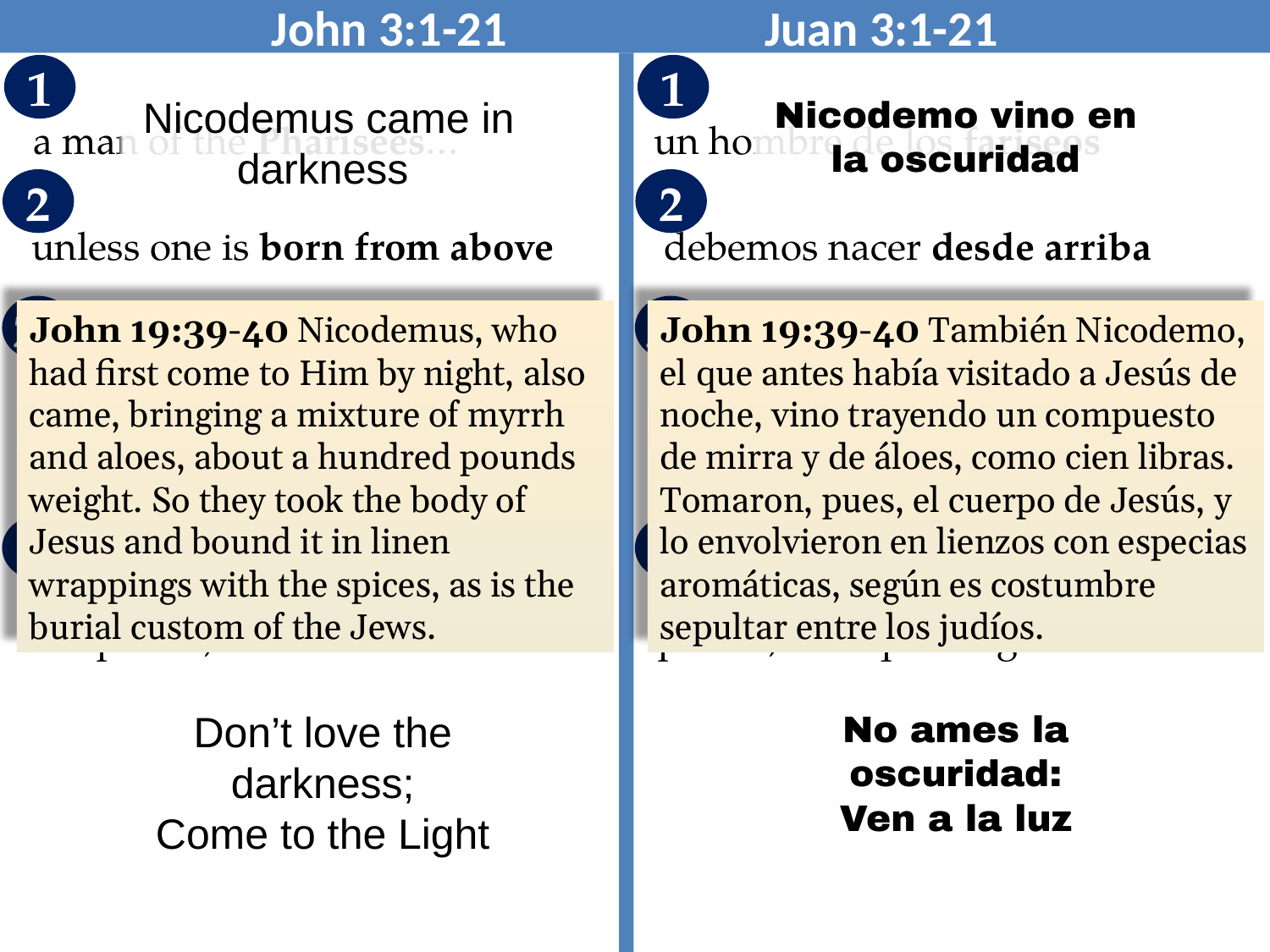

John 3:1-21                       Juan 3:1-21

1
1

a man of the Pharisees…
 Nicodemus came in darkness
Nicodemo vino en la oscuridad
un hombre de los fariseos
2
2
unless one is born from above
debemos nacer desde arriba
2a
2a
John 19:39-40 Nicodemus, who had first come to Him by night, also came, bringing a mixture of myrrh and aloes, about a hundred pounds weight. So they took the body of Jesus and bound it in linen wrappings with the spices, as is the burial custom of the Jews.
John 19:39-40 También Nicodemo, el que antes había visitado a Jesús de noche, vino trayendo un compuesto de mirra y de áloes, como cien libras.
Tomaron, pues, el cuerpo de Jesús, y lo envolvieron en lienzos con especias aromáticas, según es costumbre sepultar entre los judíos.
No one has ascended into heaven, but He who descended from heaven: the Son of Man.
Nadie subió al cielo sino el que descendió del cielo, el Hijo del hombre, que está en el cielo.
3
3
whoever believes in Him shall not perish, but have eternal life.
que todo aquel que en él cree no se pierda, sino que tenga vida eterna.
Don’t love the darkness;
Come to the Light
No ames la oscuridad:
Ven a la luz